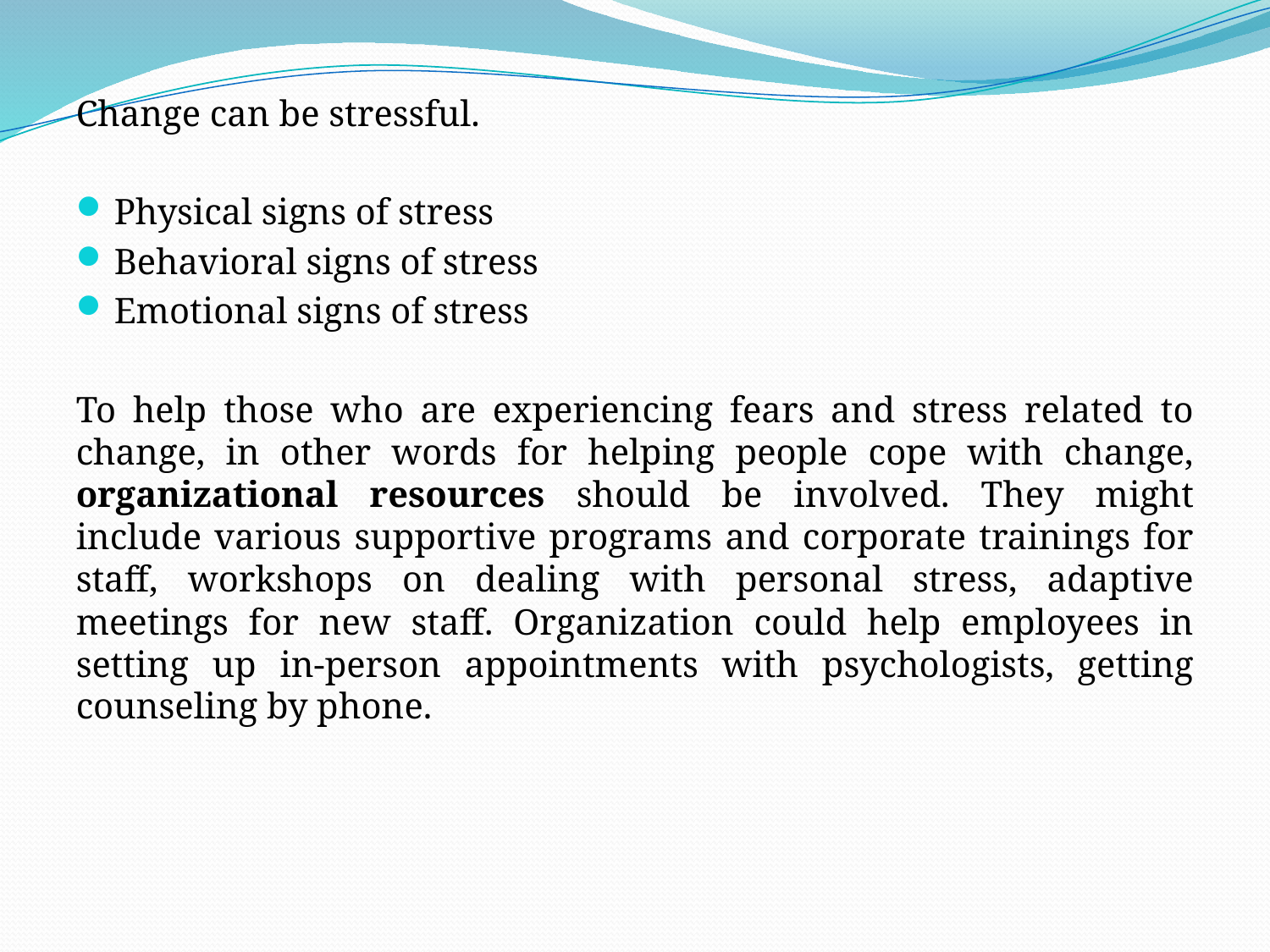

Change can be stressful.

Physical signs of stress
Behavioral signs of stress
Emotional signs of stress

To help those who are experiencing fears and stress related to change, in other words for helping people cope with change, organizational resources should be involved. They might include various supportive programs and corporate trainings for staff, workshops on dealing with personal stress, adaptive meetings for new staff. Organization could help employees in setting up in-person appointments with psychologists, getting counseling by phone.